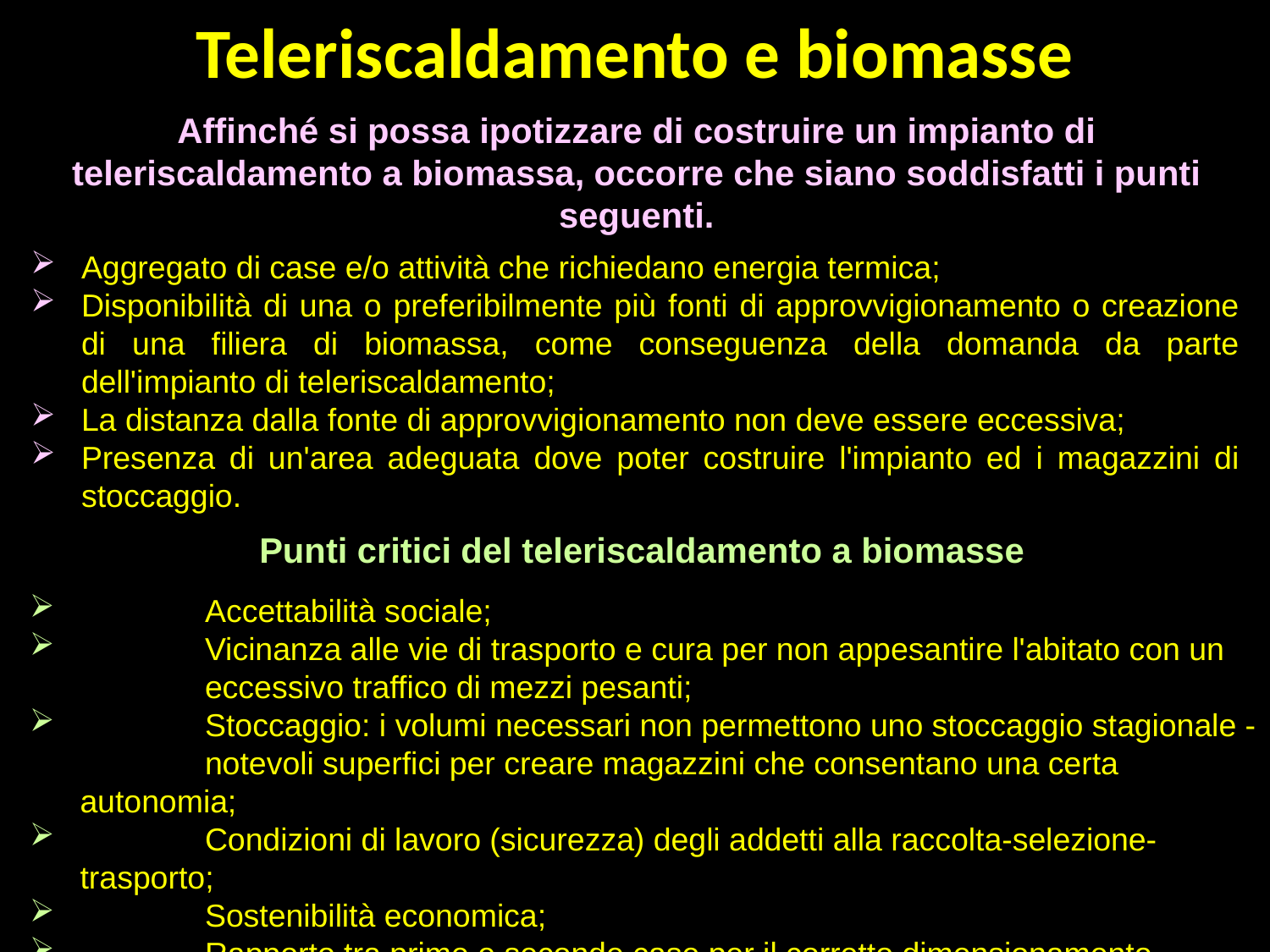

# Teleriscaldamento e biomasse
Affinché si possa ipotizzare di costruire un impianto di teleriscaldamento a biomassa, occorre che siano soddisfatti i punti seguenti.
Aggregato di case e/o attività che richiedano energia termica;
Disponibilità di una o preferibilmente più fonti di approvvigionamento o creazione di una filiera di biomassa, come conseguenza della domanda da parte dell'impianto di teleriscaldamento;
La distanza dalla fonte di approvvigionamento non deve essere eccessiva;
Presenza di un'area adeguata dove poter costruire l'impianto ed i magazzini di stoccaggio.
Punti critici del teleriscaldamento a biomasse
 	Accettabilità sociale;
 	Vicinanza alle vie di trasporto e cura per non appesantire l'abitato con un 	eccessivo traffico di mezzi pesanti;
 	Stoccaggio: i volumi necessari non permettono uno stoccaggio stagionale - 	notevoli superfici per creare magazzini che consentano una certa autonomia;
 	Condizioni di lavoro (sicurezza) degli addetti alla raccolta-selezione-trasporto;
 	Sostenibilità economica;
 	Rapporto tra prime e seconde case per il corretto dimensionamento 	dell'impianto - spesso la località servita è turistica.